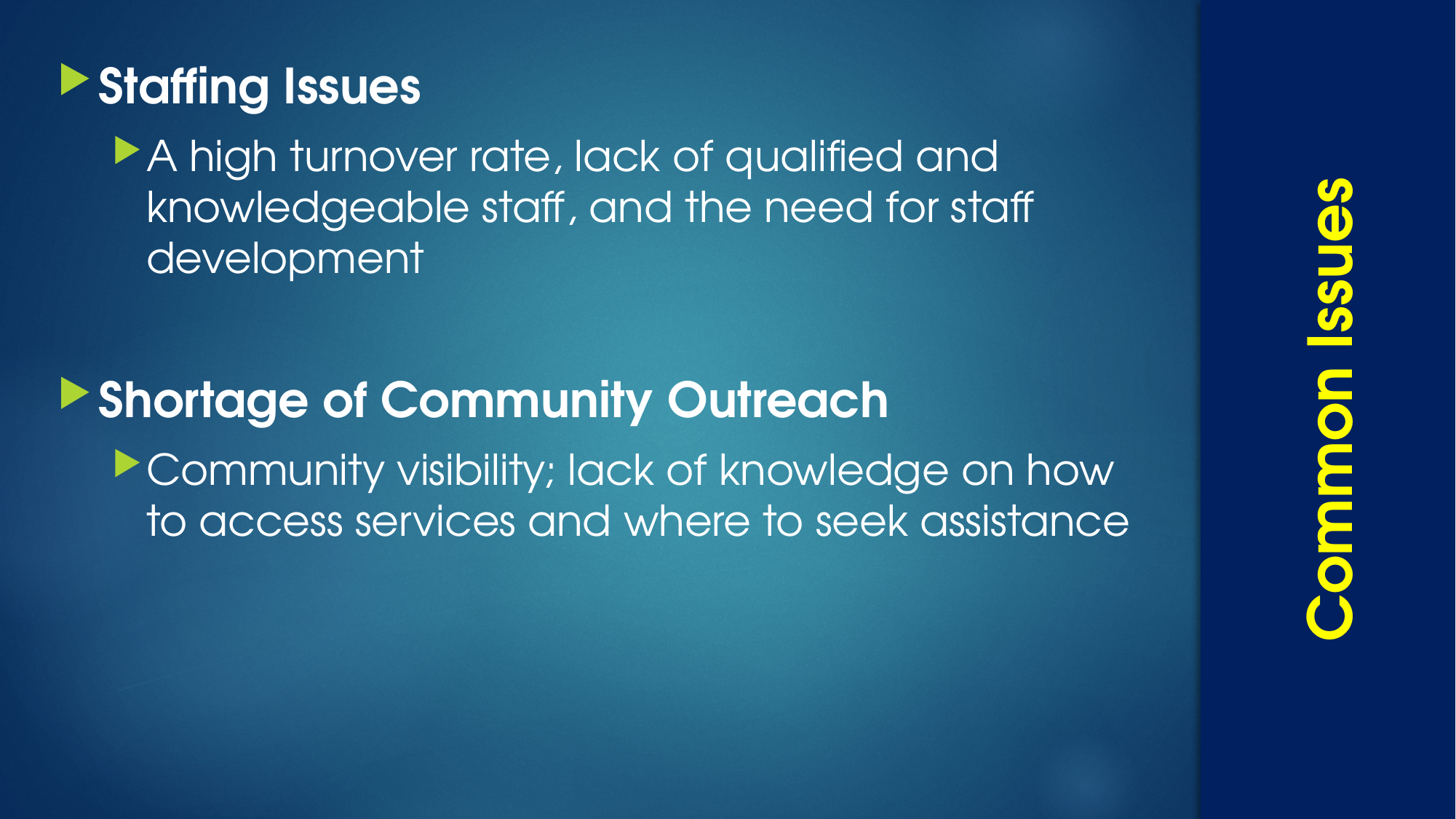

Common Issues
Staffing Issues
A high turnover rate, lack of qualified and knowledgeable staff, and the need for staff development

Shortage of Community Outreach
Community visibility; lack of knowledge on how to access services and where to seek assistance